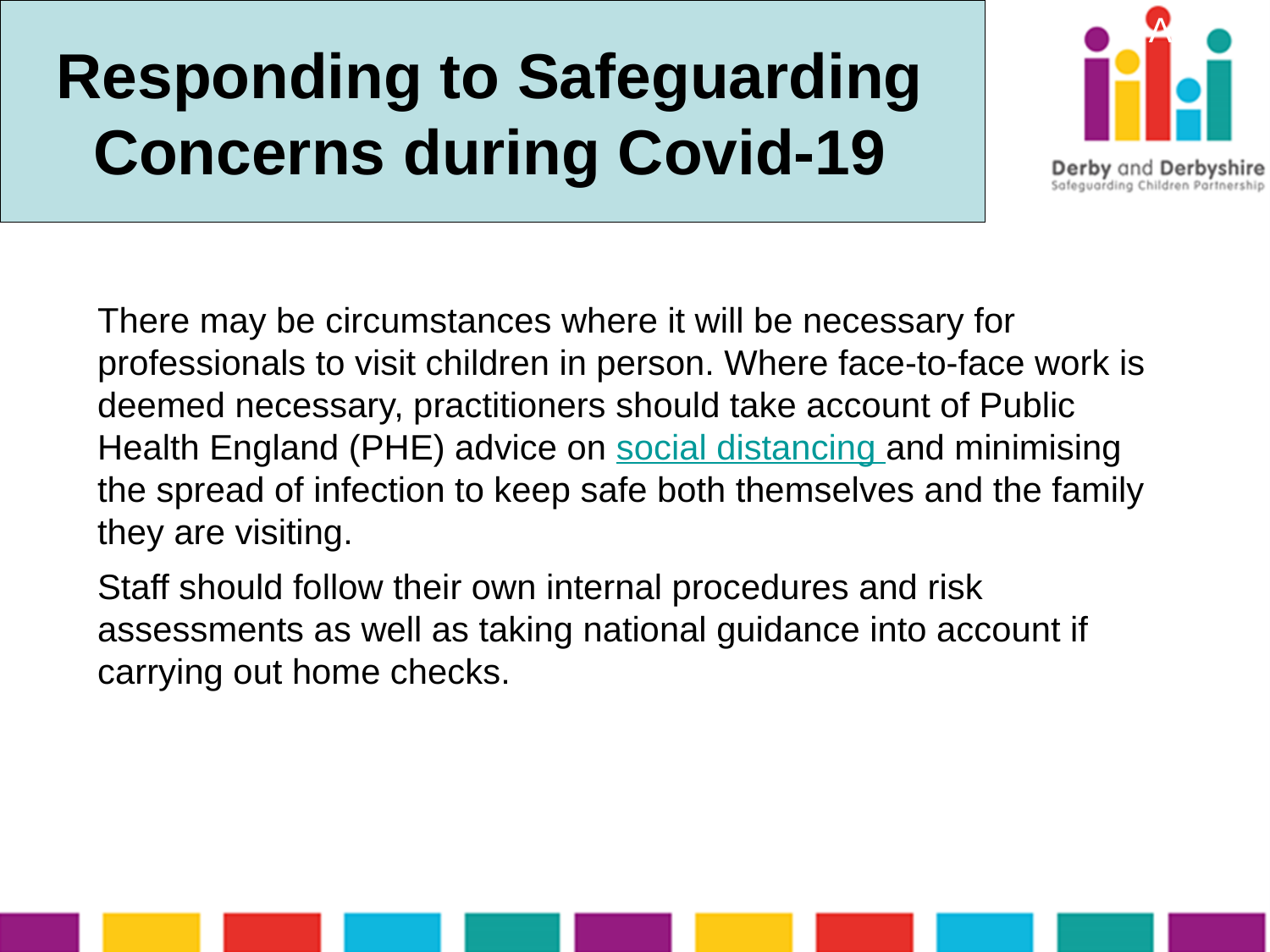

# Responding to Safeguarding Concerns during Covid-19
A3

There may be circumstances where it will be necessary for professionals to visit children in person. Where face-to-face work is deemed necessary, practitioners should take account of Public Health England (PHE) advice on social distancing and minimising the spread of infection to keep safe both themselves and the family they are visiting.
Staff should follow their own internal procedures and risk assessments as well as taking national guidance into account if carrying out home checks.